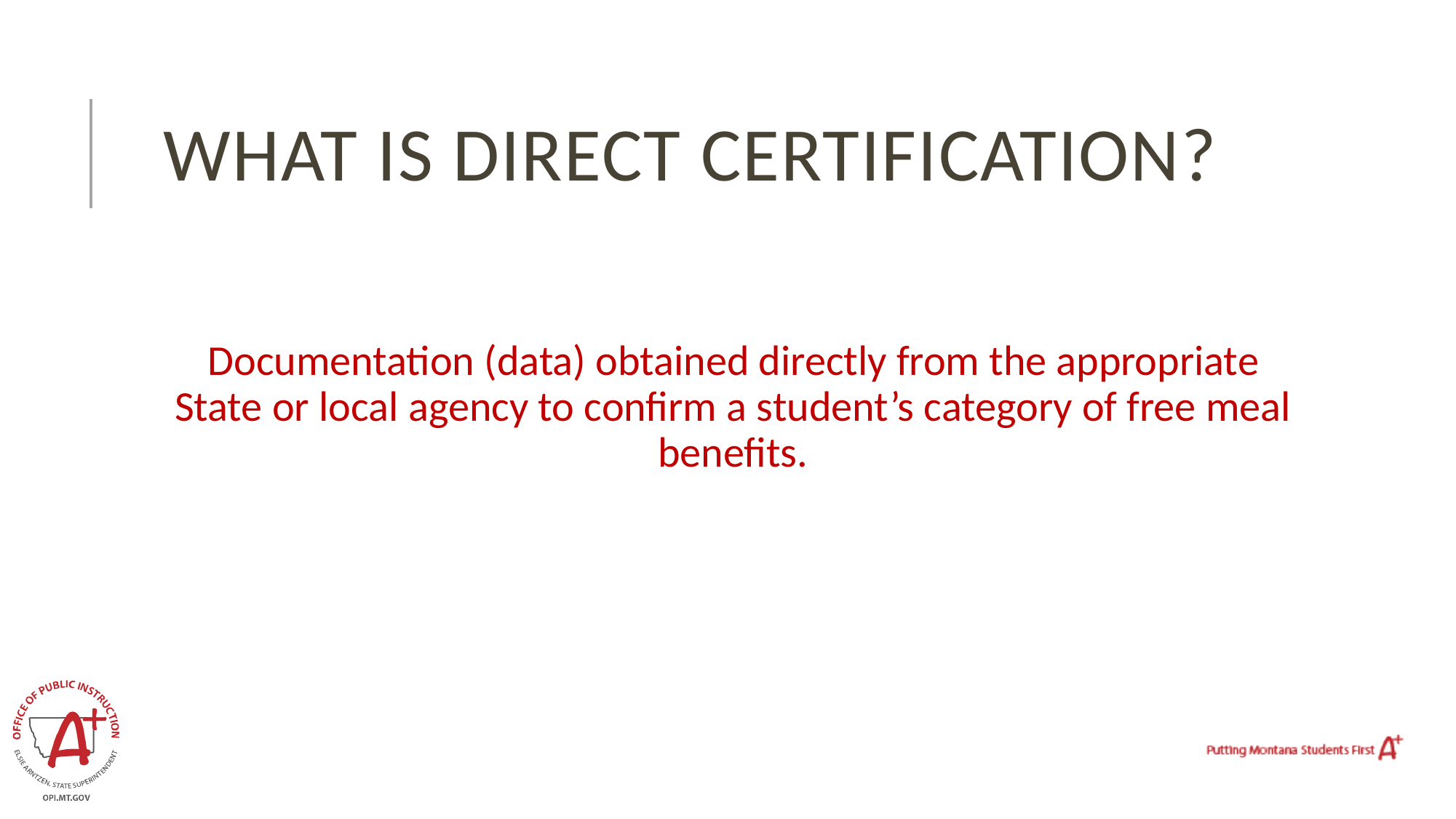

# What is Direct Certification?
Documentation (data) obtained directly from the appropriate State or local agency to confirm a student’s category of free meal benefits.